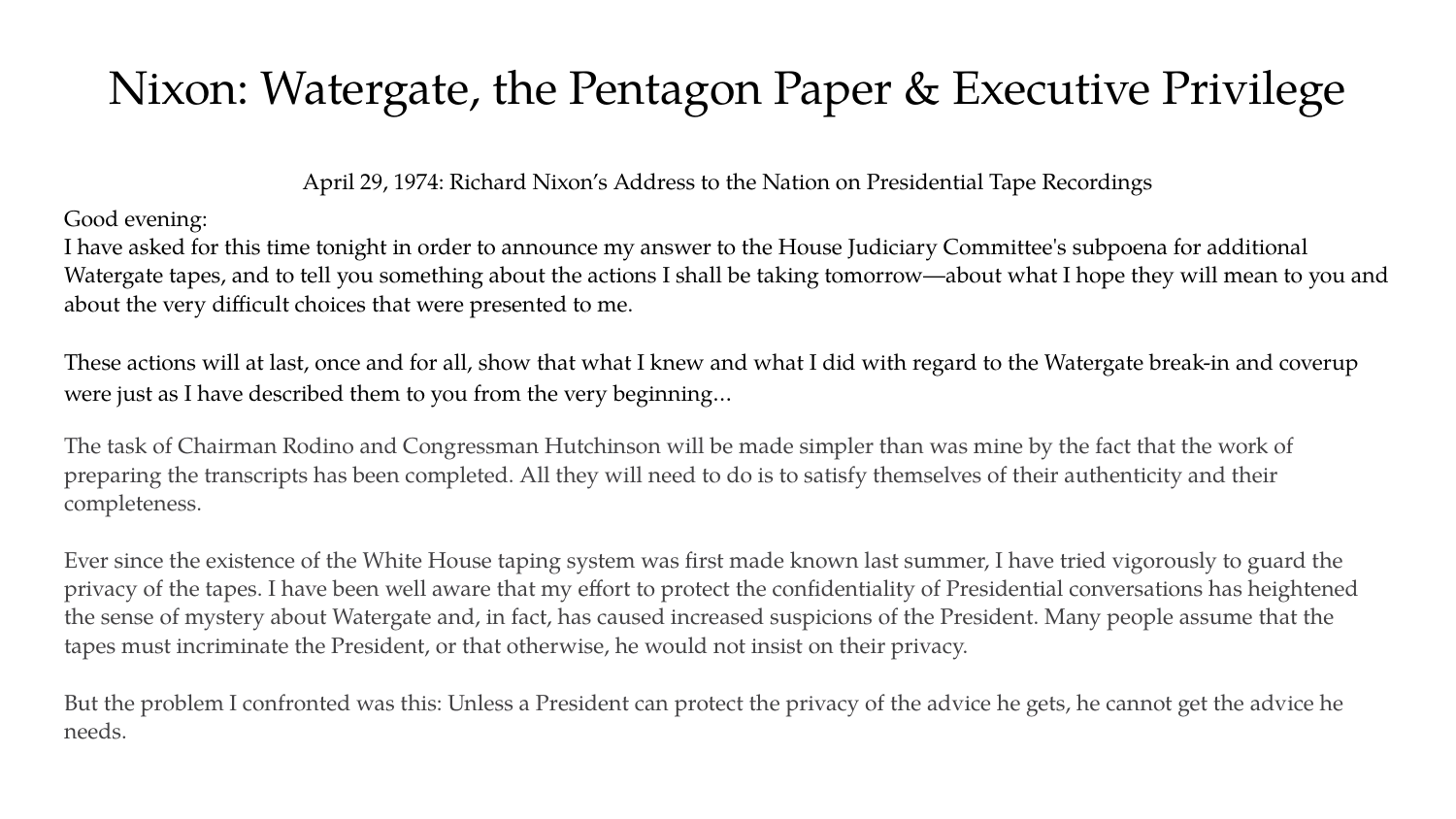

# Nixon: Watergate, the Pentagon Paper & Executive Privilege
April 29, 1974: Richard Nixon’s Address to the Nation on Presidential Tape Recordings
Good evening:
I have asked for this time tonight in order to announce my answer to the House Judiciary Committee's subpoena for additional Watergate tapes, and to tell you something about the actions I shall be taking tomorrow—about what I hope they will mean to you and about the very difficult choices that were presented to me.

These actions will at last, once and for all, show that what I knew and what I did with regard to the Watergate break-in and coverup were just as I have described them to you from the very beginning…
The task of Chairman Rodino and Congressman Hutchinson will be made simpler than was mine by the fact that the work of preparing the transcripts has been completed. All they will need to do is to satisfy themselves of their authenticity and their completeness.

Ever since the existence of the White House taping system was first made known last summer, I have tried vigorously to guard the privacy of the tapes. I have been well aware that my effort to protect the confidentiality of Presidential conversations has heightened the sense of mystery about Watergate and, in fact, has caused increased suspicions of the President. Many people assume that the tapes must incriminate the President, or that otherwise, he would not insist on their privacy.

But the problem I confronted was this: Unless a President can protect the privacy of the advice he gets, he cannot get the advice he needs.